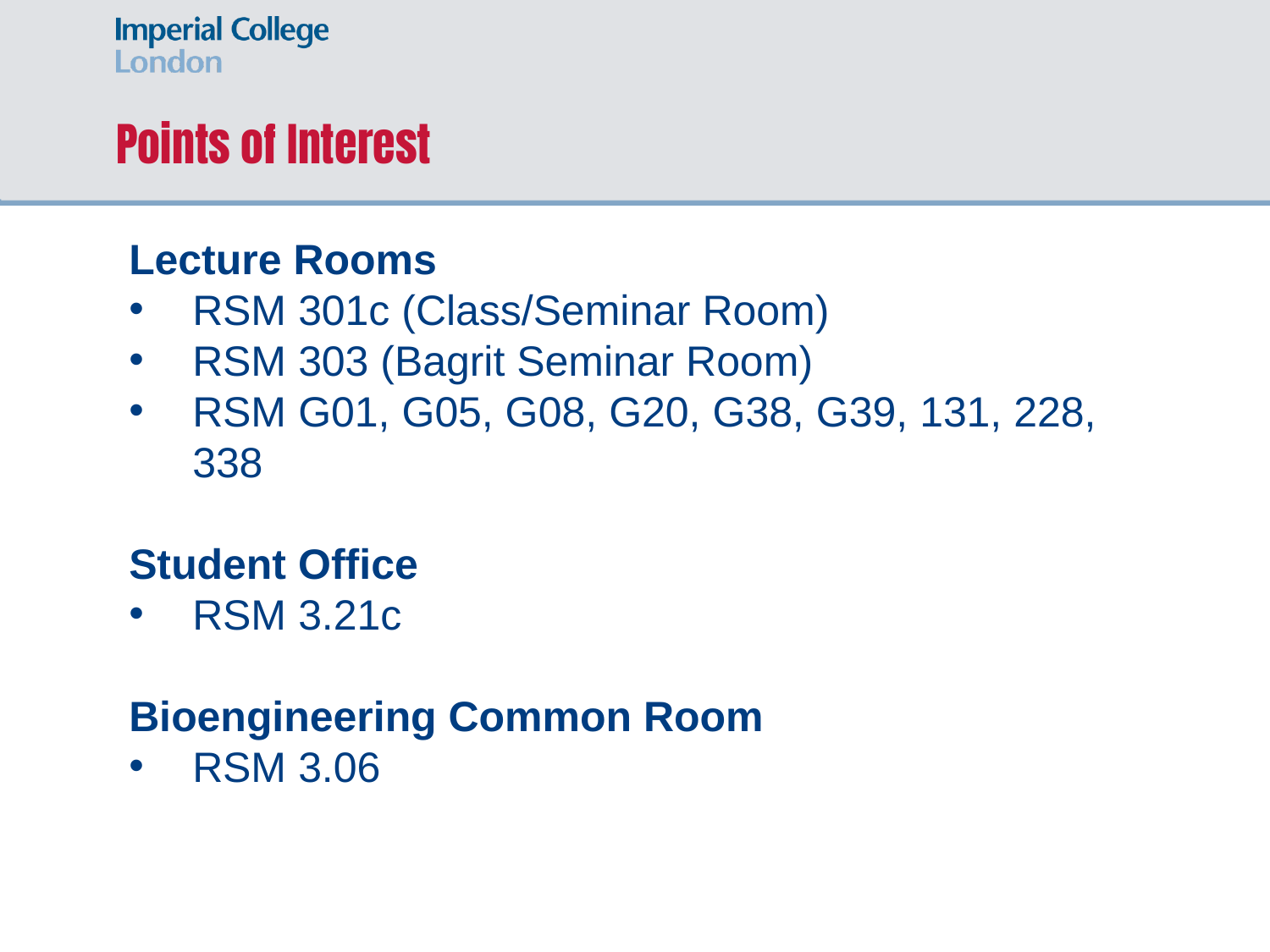

# Points of Interest
Lecture Rooms
RSM 301c (Class/Seminar Room)
RSM 303 (Bagrit Seminar Room)
RSM G01, G05, G08, G20, G38, G39, 131, 228, 338

Student Office
RSM 3.21c

Bioengineering Common Room
RSM 3.06